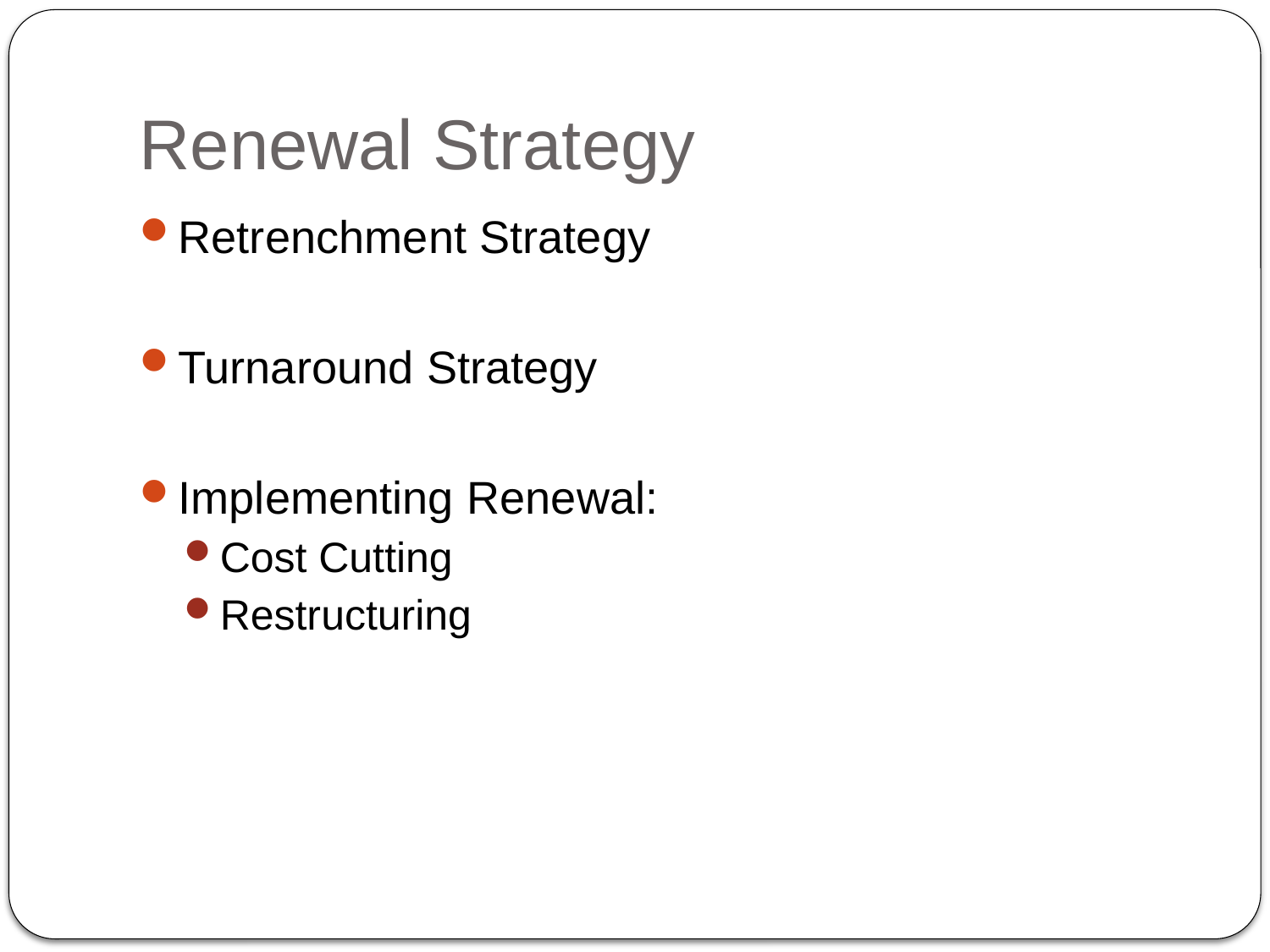

# Renewal Strategy
Retrenchment Strategy

Turnaround Strategy

Implementing Renewal:
Cost Cutting
Restructuring